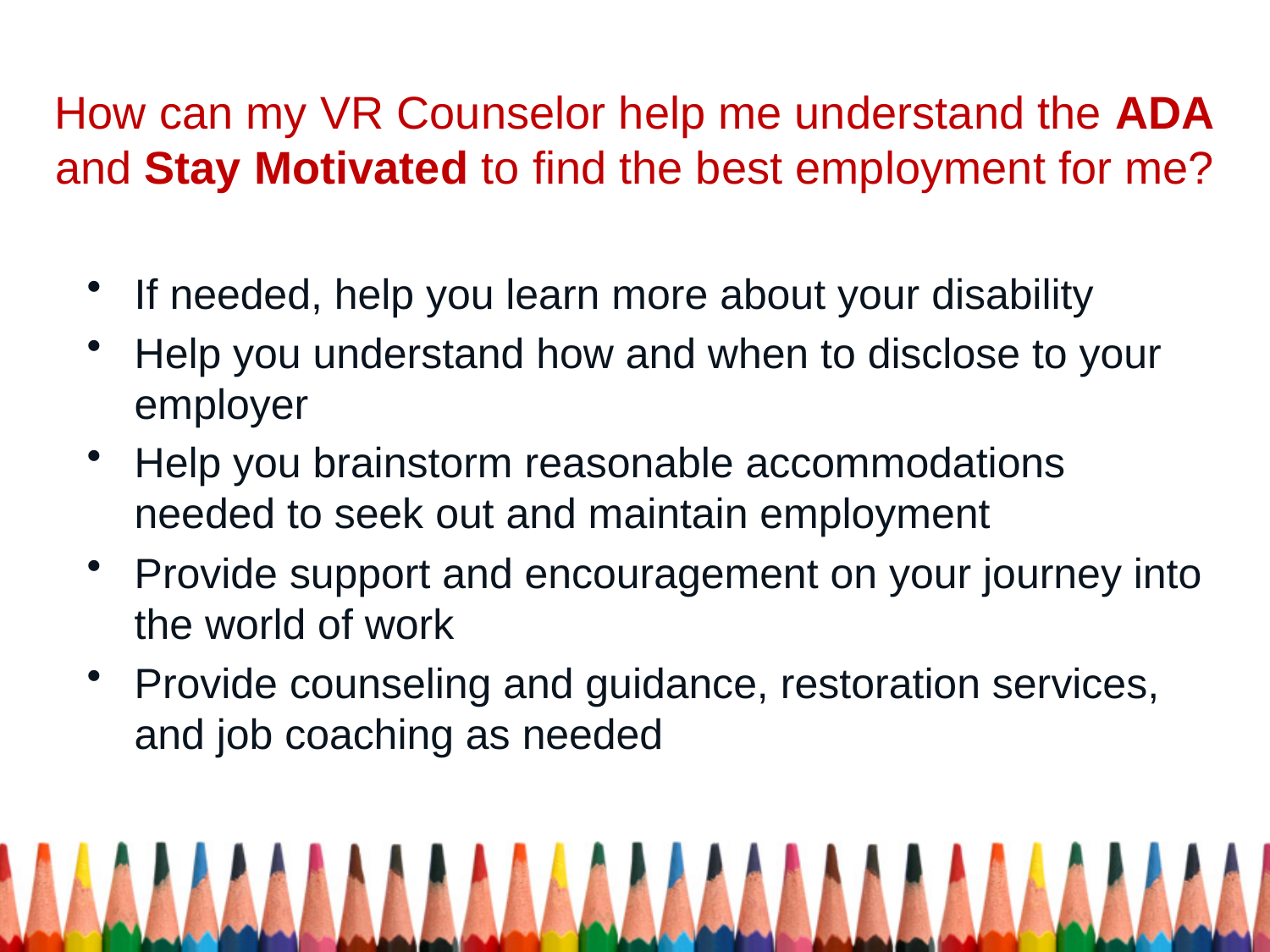

# How can my VR Counselor help me understand the ADA and Stay Motivated to find the best employment for me?
If needed, help you learn more about your disability
Help you understand how and when to disclose to your employer
Help you brainstorm reasonable accommodations needed to seek out and maintain employment
Provide support and encouragement on your journey into the world of work
Provide counseling and guidance, restoration services, and job coaching as needed